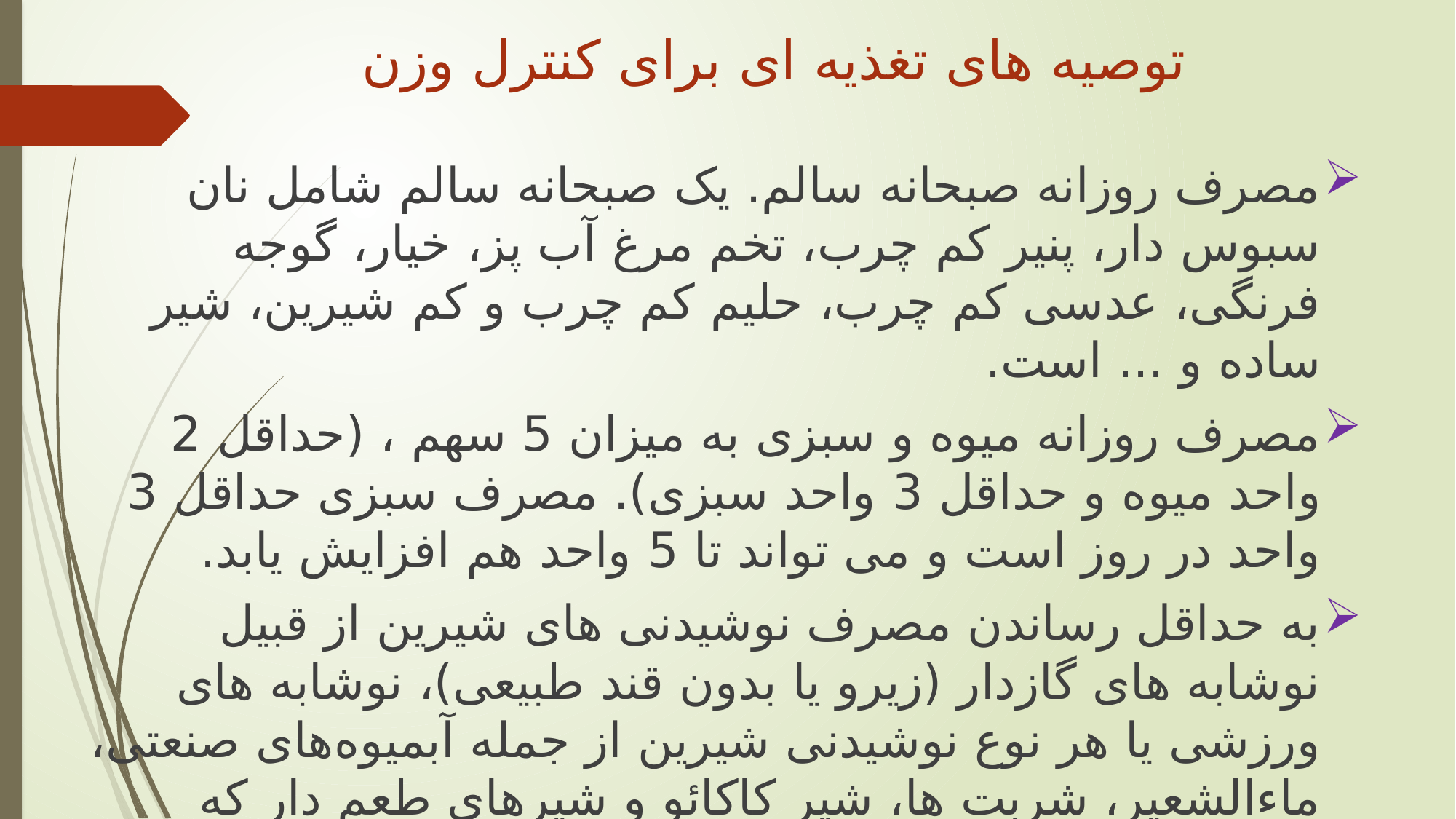

# توصیه های تغذیه ای برای کنترل وزن
مصرف روزانه صبحانه سالم. یک صبحانه سالم شامل نان سبوس دار، پنیر کم چرب، تخم مرغ آب پز، خیار، گوجه فرنگی، عدسی کم چرب، حلیم کم چرب و کم شیرین، شیر ساده و ... است.
مصرف روزانه میوه و سبزی به میزان 5 سهم ، (حداقل 2 واحد میوه و حداقل 3 واحد سبزی). مصرف سبزی حداقل 3 واحد در روز است و می تواند تا 5 واحد هم افزایش یابد.
به حداقل رساندن مصرف نوشیدنی های شیرین از قبیل نوشابه های گازدار (زیرو یا بدون قند طبیعی)، نوشابه های ورزشی یا هر نوع نوشیدنی شیرین از جمله آبمیوه‌های صنعتی، ماءالشعیر، شربت ها، شیر کاکائو و شیرهای طعم دار که حاوی قند افزوده، بهتر است حذف یا بسیار محدود شوند